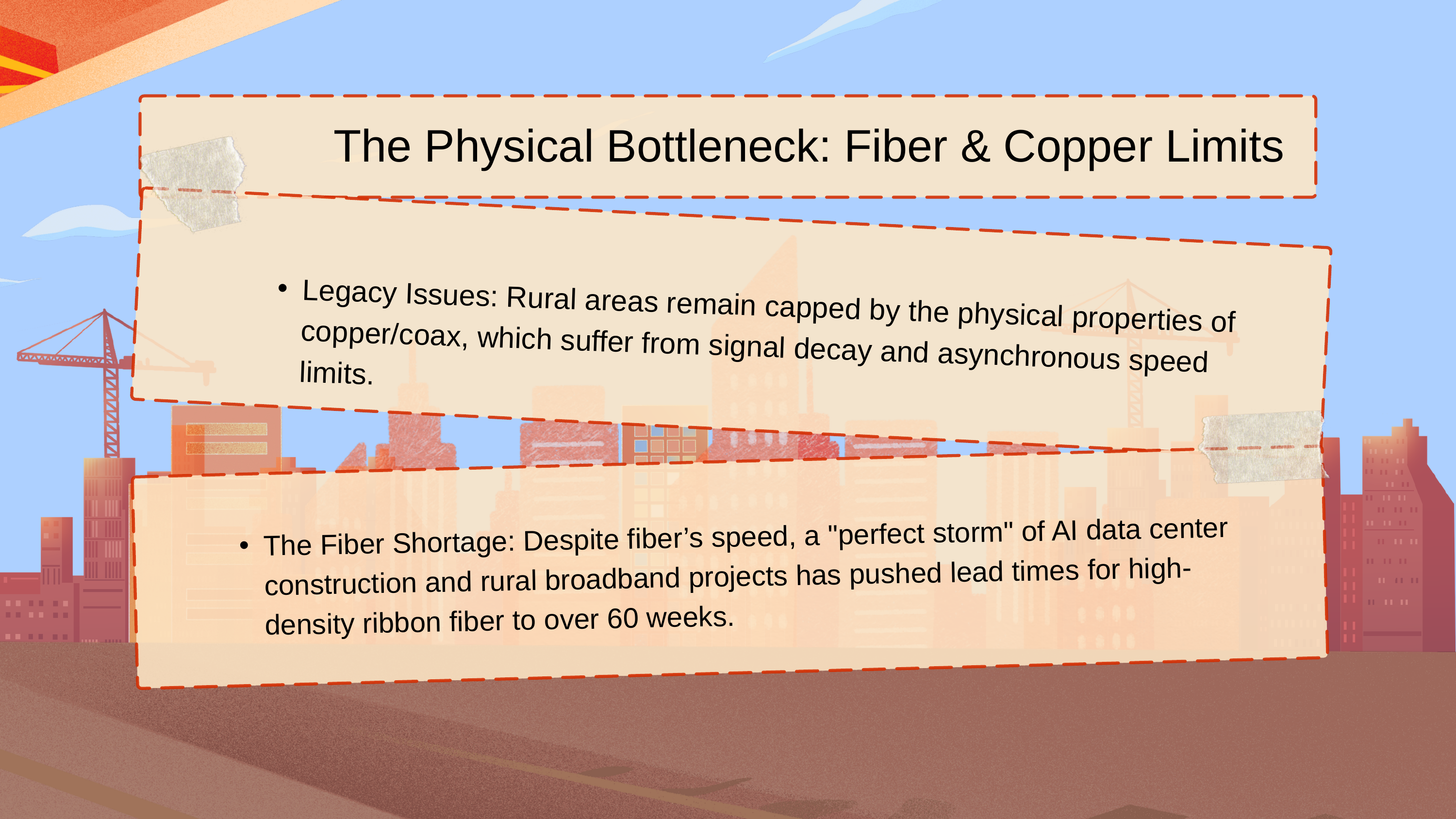

The Physical Bottleneck: Fiber & Copper Limits

Legacy Issues: Rural areas remain capped by the physical properties of copper/coax, which suffer from signal decay and asynchronous speed limits.

The Fiber Shortage: Despite fiber’s speed, a "perfect storm" of AI data center construction and rural broadband projects has pushed lead times for high-density ribbon fiber to over 60 weeks.